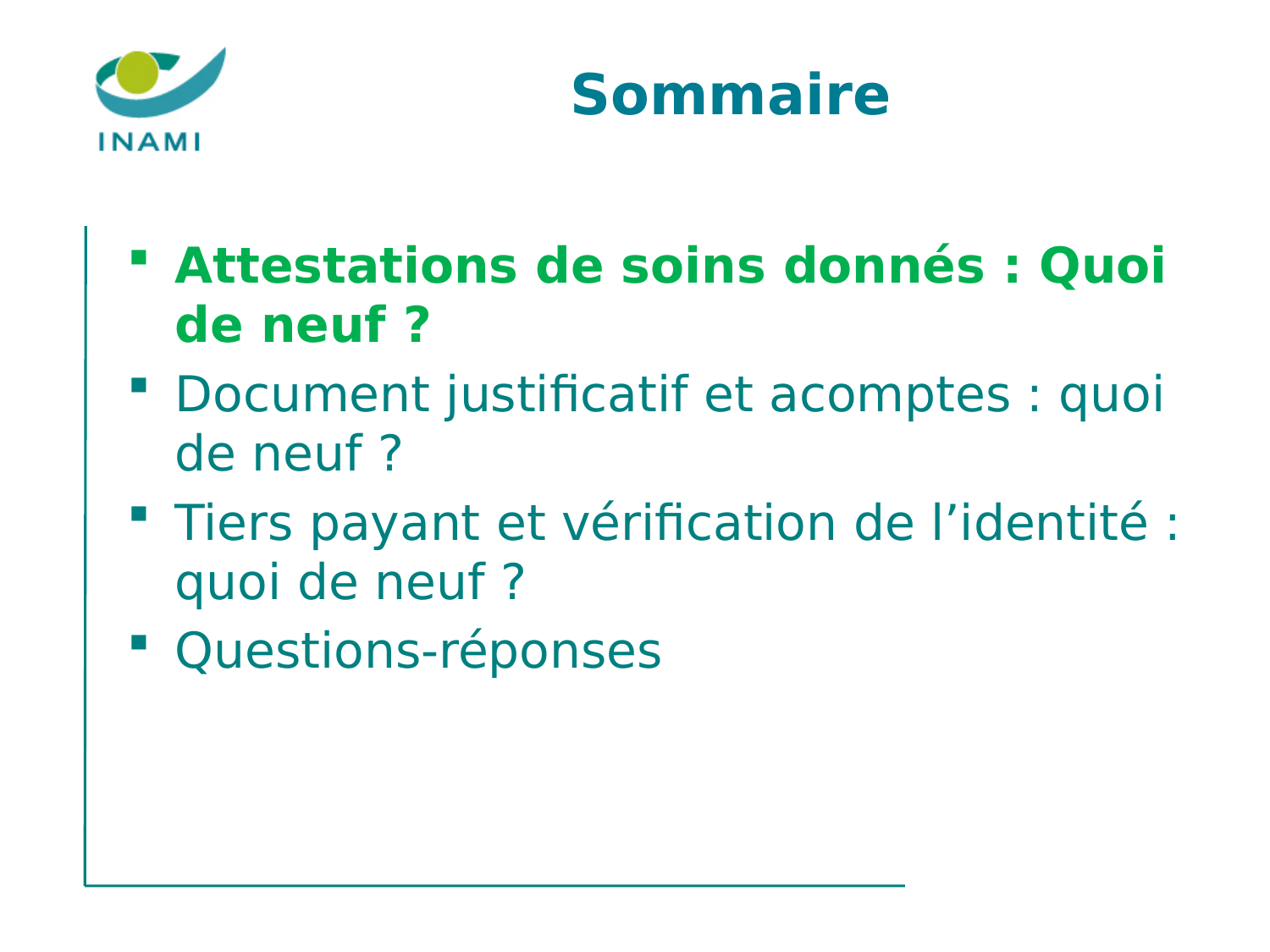

# Sommaire
Attestations de soins donnés : Quoi de neuf ?
Document justificatif et acomptes : quoi de neuf ?
Tiers payant et vérification de l’identité : quoi de neuf ?
Questions-réponses